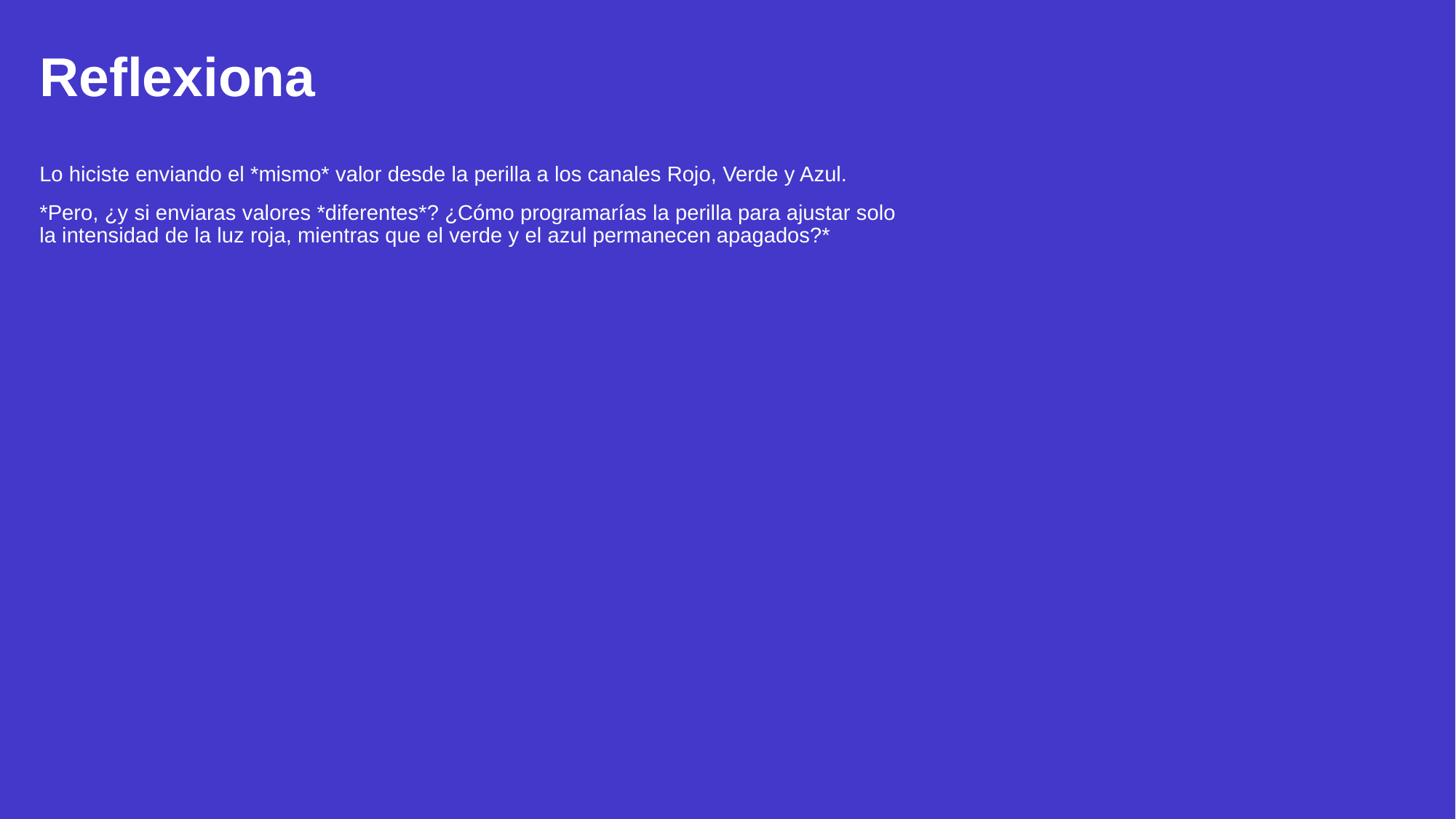

# Reflexiona
Lo hiciste enviando el *mismo* valor desde la perilla a los canales Rojo, Verde y Azul.
*Pero, ¿y si enviaras valores *diferentes*? ¿Cómo programarías la perilla para ajustar solo la intensidad de la luz roja, mientras que el verde y el azul permanecen apagados?*